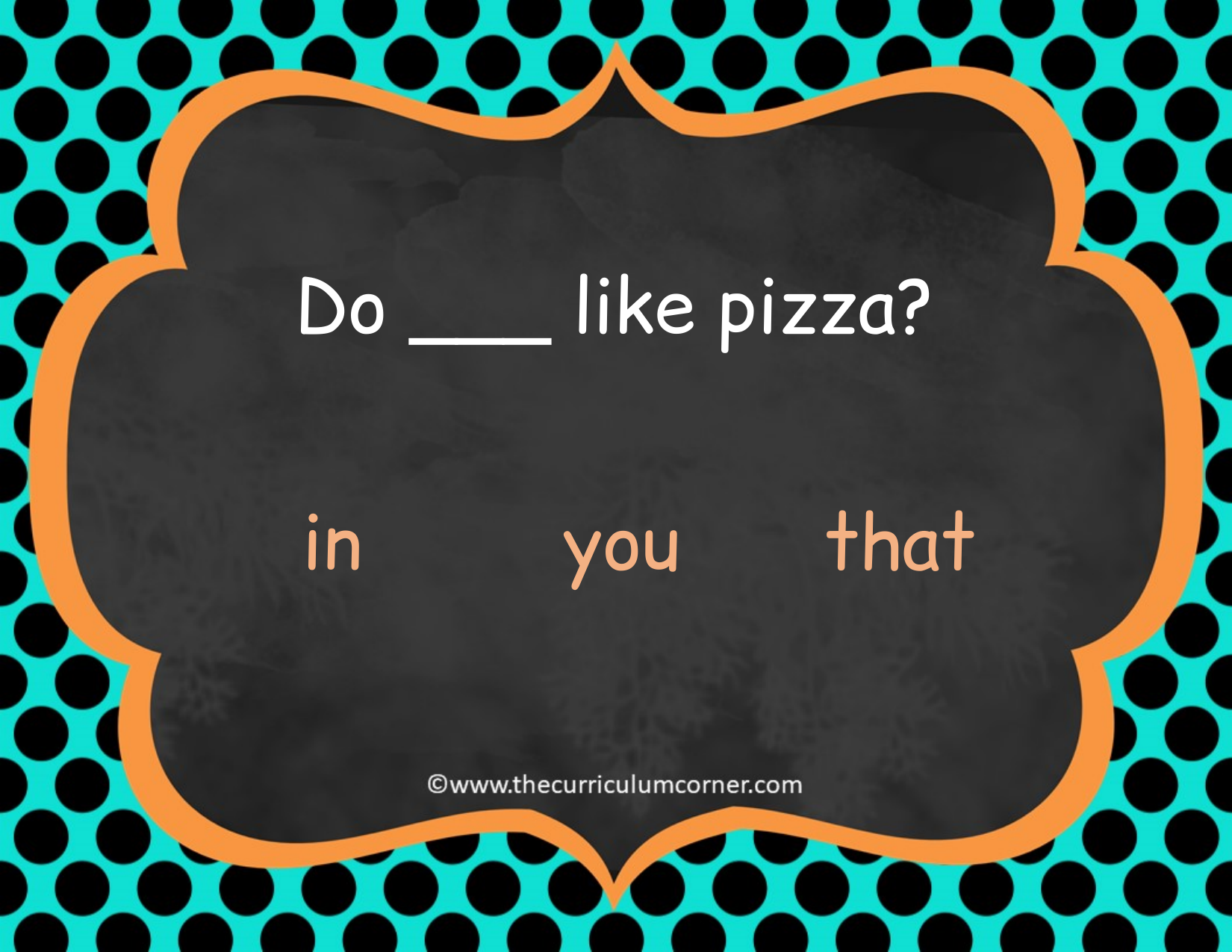

Do ___ like pizza?
in
you
that